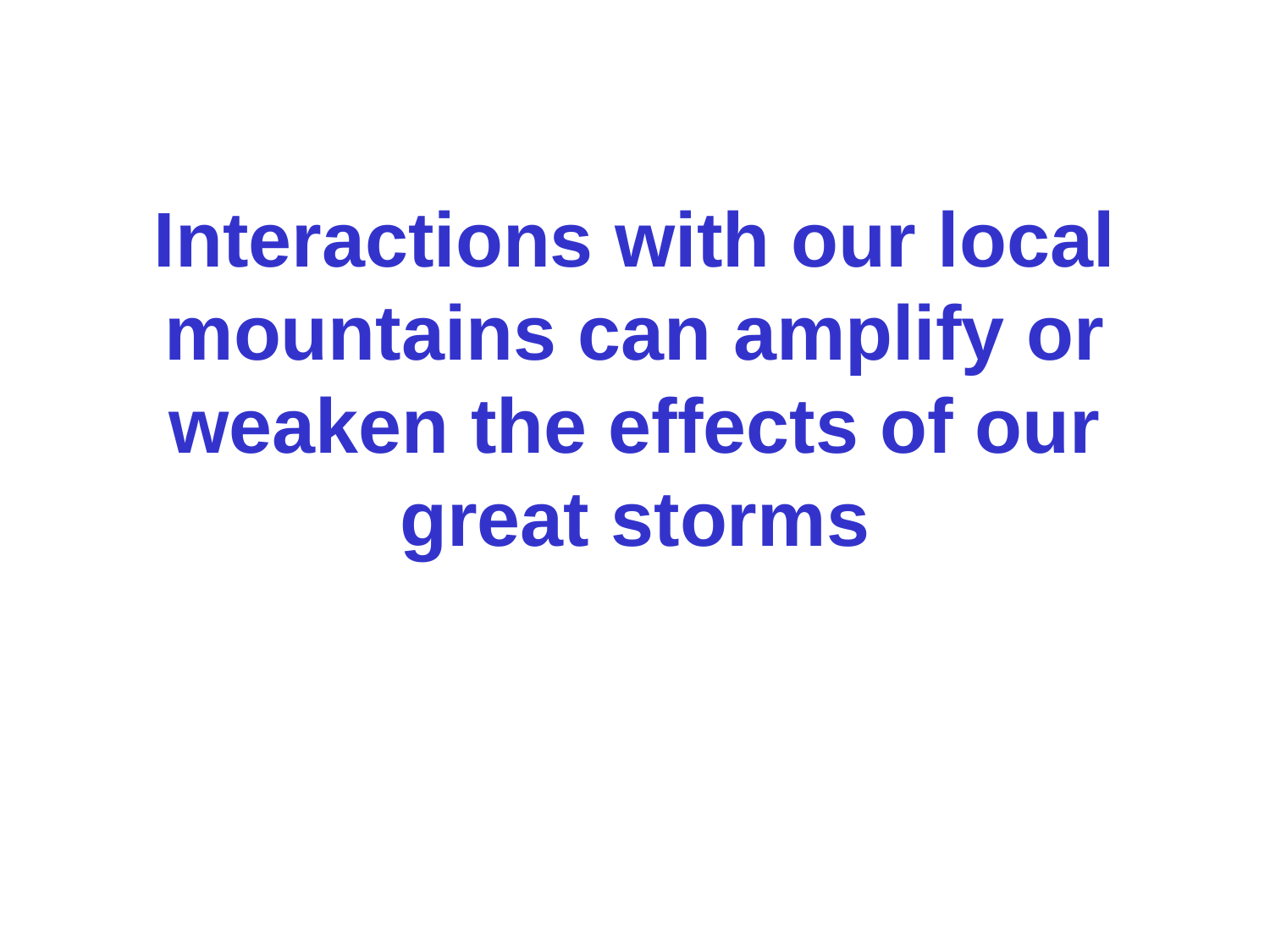

# Interactions with our local mountains can amplify or weaken the effects of our great storms